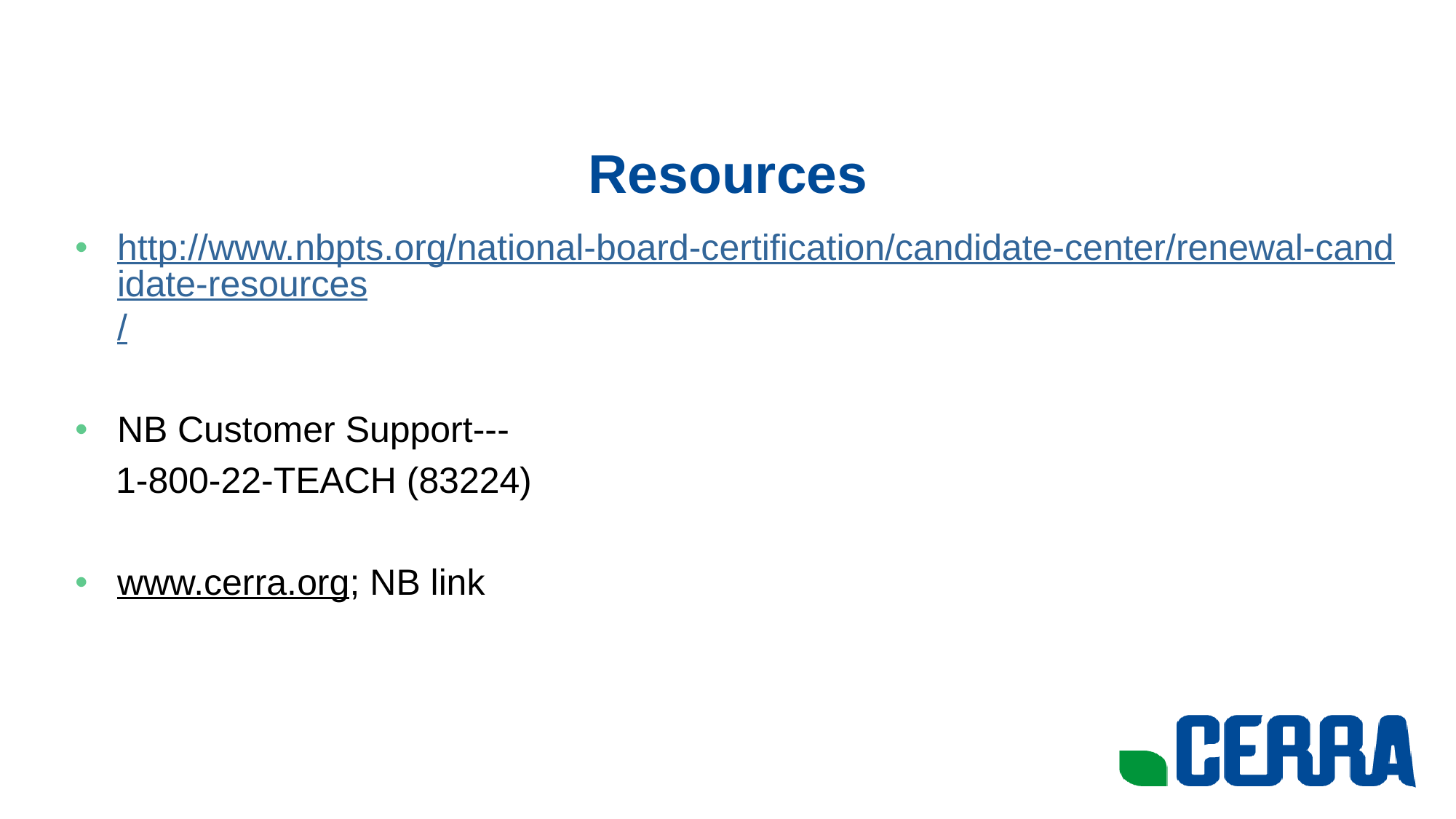

# Resources
http://www.nbpts.org/national-board-certification/candidate-center/renewal-candidate-resources/

NB Customer Support---
    1-800-22-TEACH (83224)

www.cerra.org; NB link